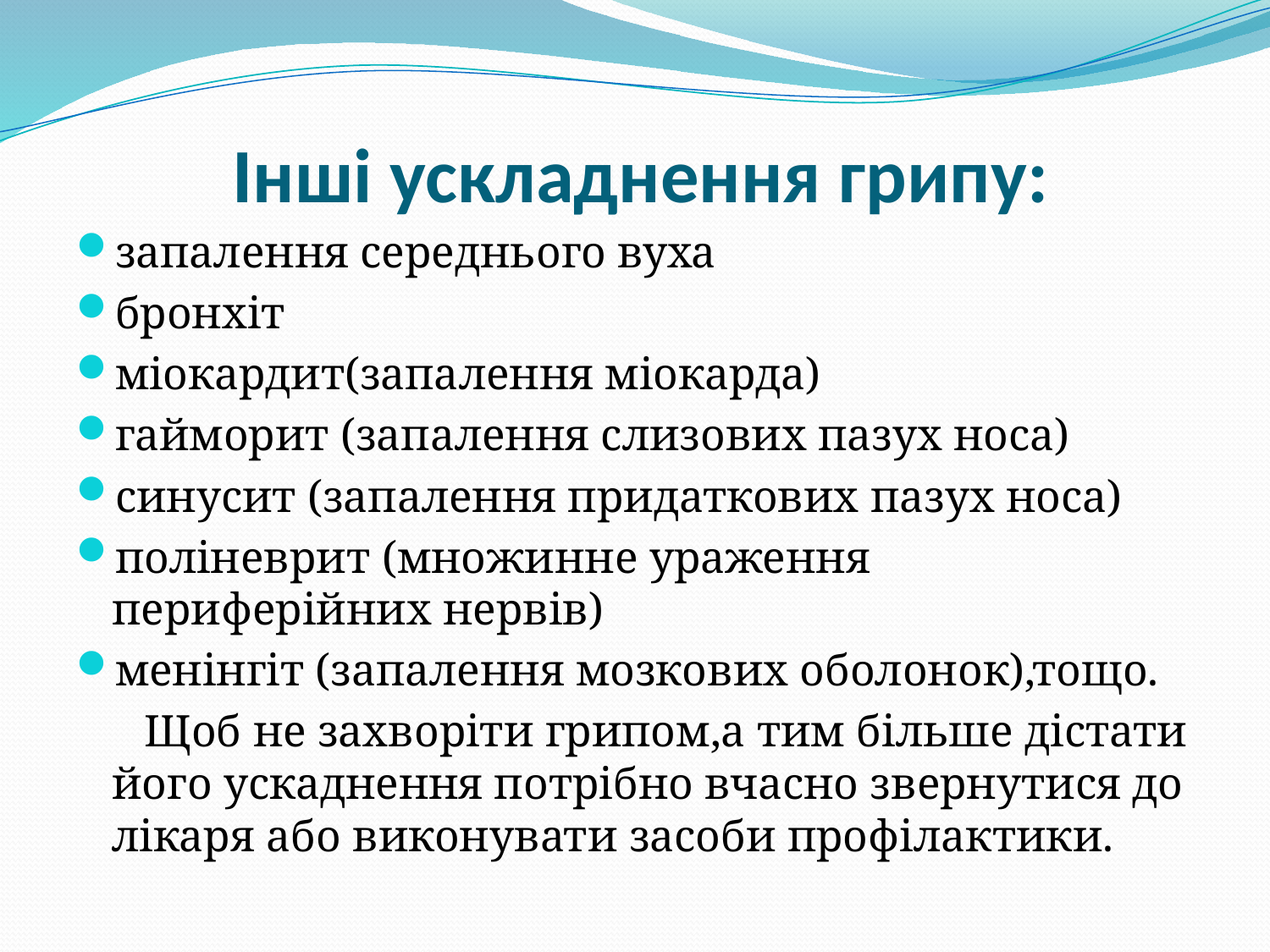

# Інші ускладнення грипу:
запалення середнього вуха
бронхіт
міокардит(запалення міокарда)
гайморит (запалення слизових пазух носа)
синусит (запалення придаткових пазух носа)
поліневрит (множинне ураження периферійних нервів)
менінгіт (запалення мозкових оболонок),тощо.
      Щоб не захворіти грипом,а тим більше дістати його ускаднення потрібно вчасно звернутися до лікаря або виконувати засоби профілактики.